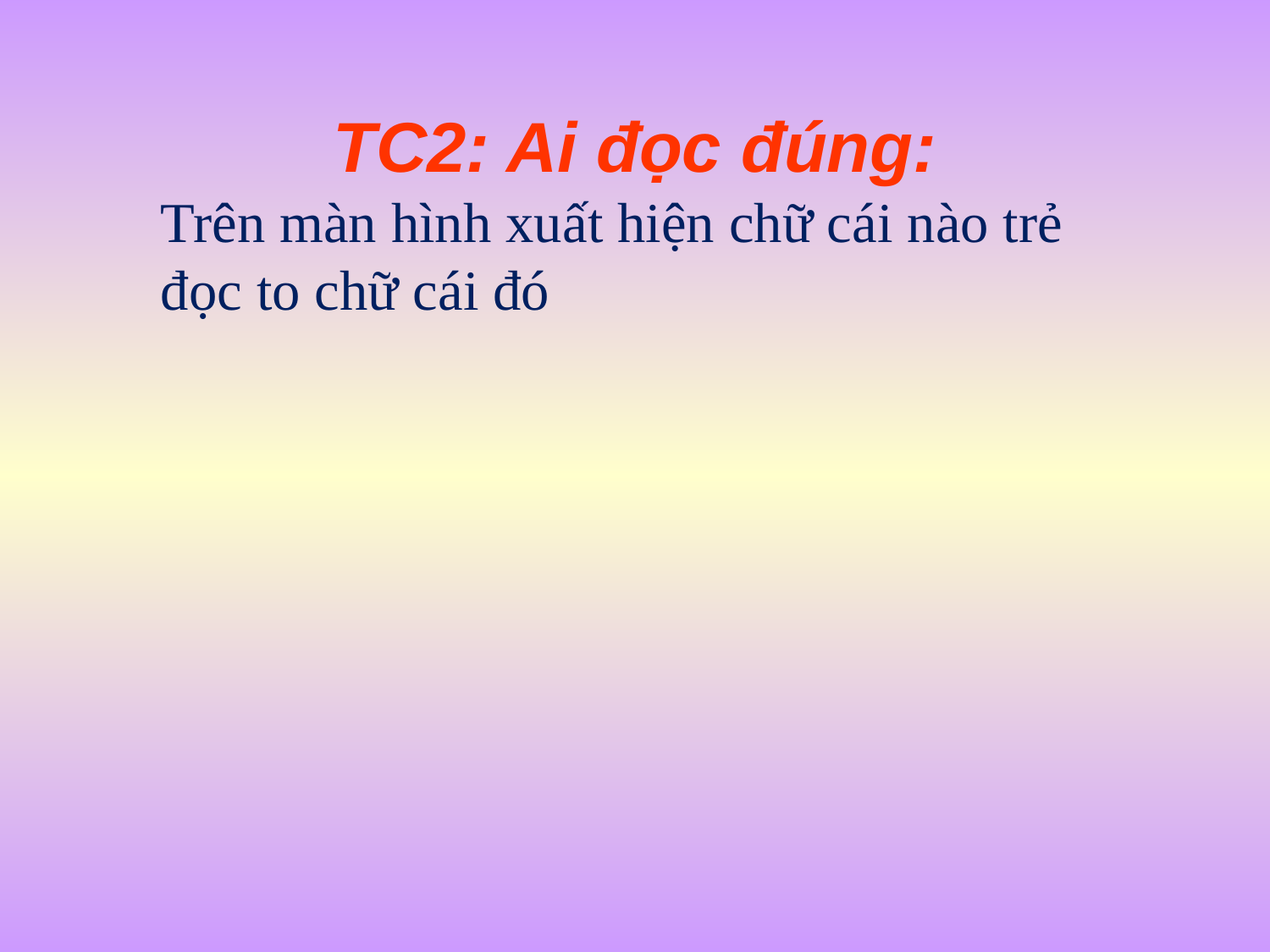

TC2: Ai đọc đúng:
Trên màn hình xuất hiện chữ cái nào trẻ đọc to chữ cái đó